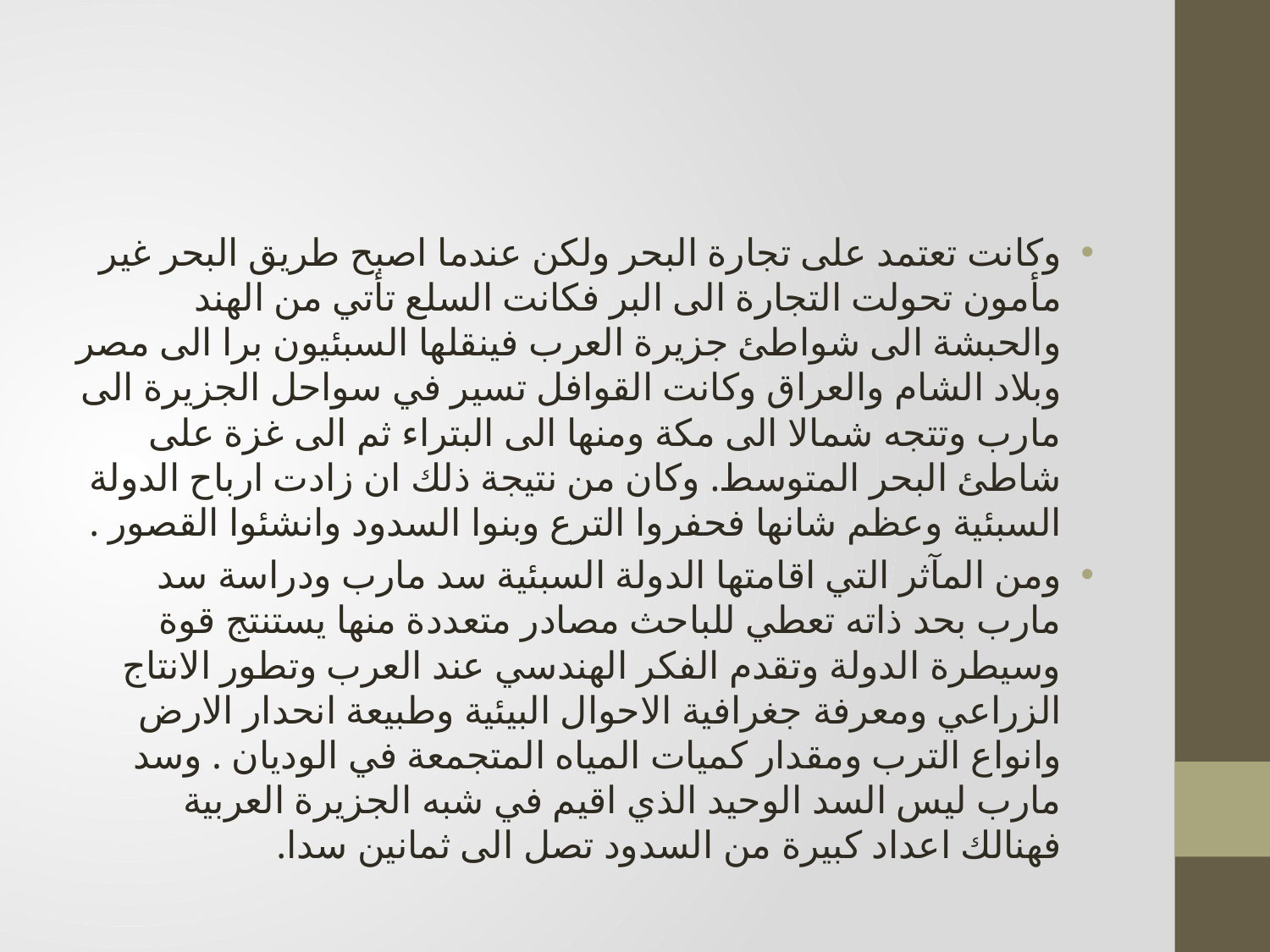

وكانت تعتمد على تجارة البحر ولكن عندما اصبح طريق البحر غير مأمون تحولت التجارة الى البر فكانت السلع تأتي من الهند والحبشة الى شواطئ جزيرة العرب فينقلها السبئيون برا الى مصر وبلاد الشام والعراق وكانت القوافل تسير في سواحل الجزيرة الى مارب وتتجه شمالا الى مكة ومنها الى البتراء ثم الى غزة على شاطئ البحر المتوسط. وكان من نتيجة ذلك ان زادت ارباح الدولة السبئية وعظم شانها فحفروا الترع وبنوا السدود وانشئوا القصور .
ومن المآثر التي اقامتها الدولة السبئية سد مارب ودراسة سد مارب بحد ذاته تعطي للباحث مصادر متعددة منها يستنتج قوة وسيطرة الدولة وتقدم الفكر الهندسي عند العرب وتطور الانتاج الزراعي ومعرفة جغرافية الاحوال البيئية وطبيعة انحدار الارض وانواع الترب ومقدار كميات المياه المتجمعة في الوديان . وسد مارب ليس السد الوحيد الذي اقيم في شبه الجزيرة العربية فهنالك اعداد كبيرة من السدود تصل الى ثمانين سدا.